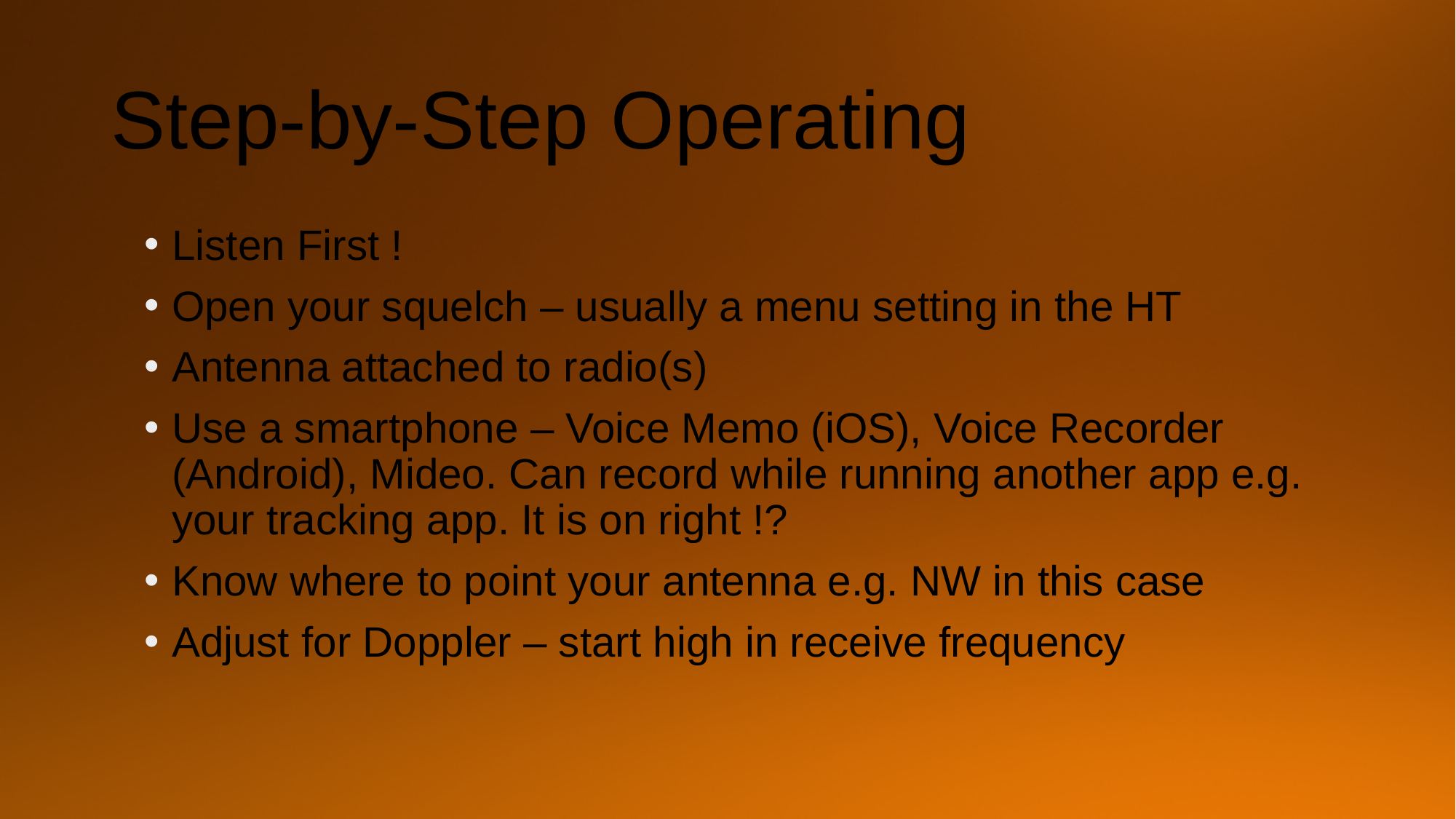

# Step-by-Step Operating
Listen First !
Open your squelch – usually a menu setting in the HT
Antenna attached to radio(s)
Use a smartphone – Voice Memo (iOS), Voice Recorder (Android), Mideo. Can record while running another app e.g. your tracking app. It is on right !?
Know where to point your antenna e.g. NW in this case
Adjust for Doppler – start high in receive frequency